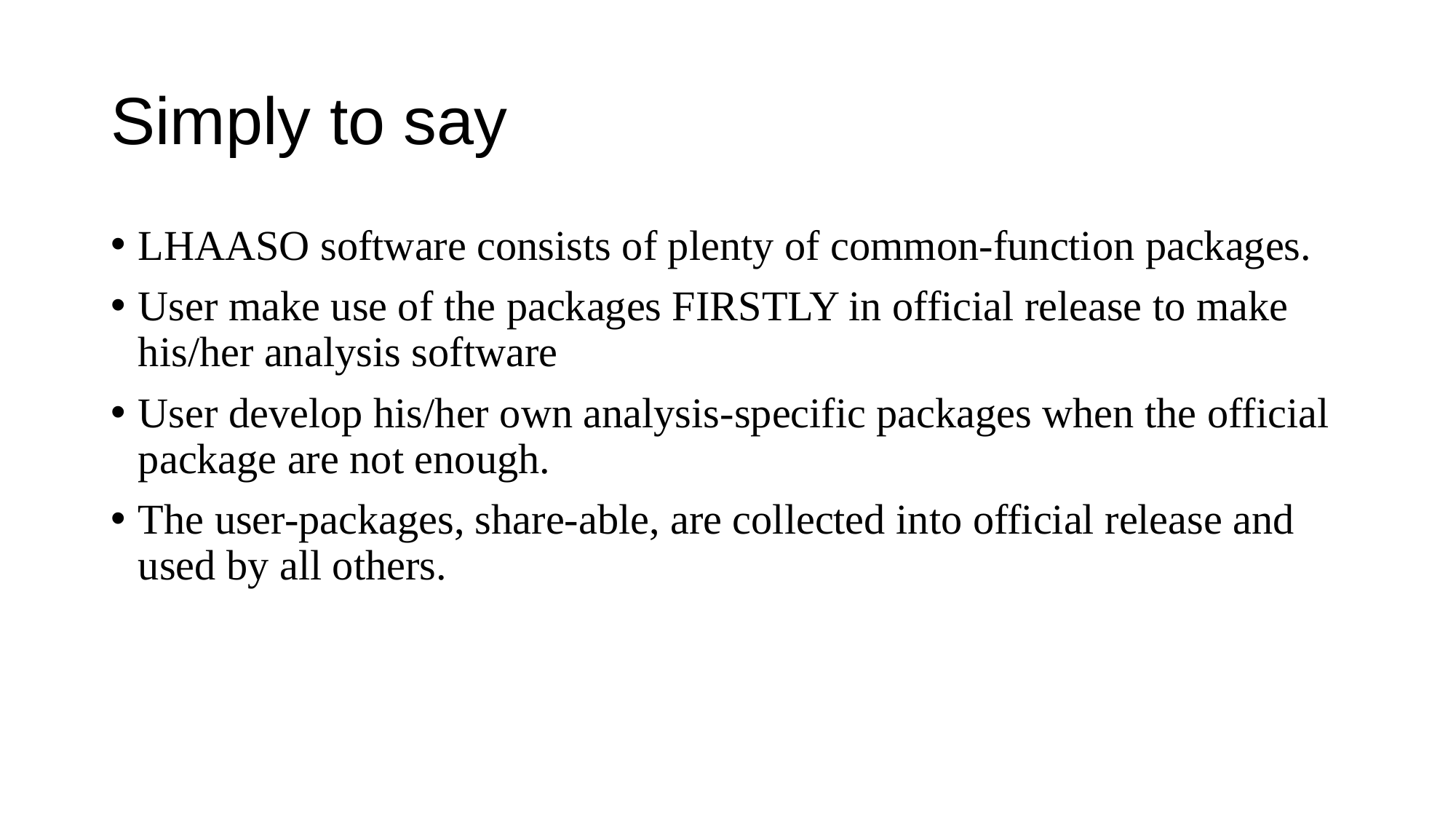

# Simply to say
LHAASO software consists of plenty of common-function packages.
User make use of the packages FIRSTLY in official release to make his/her analysis software
User develop his/her own analysis-specific packages when the official package are not enough.
The user-packages, share-able, are collected into official release and used by all others.

5